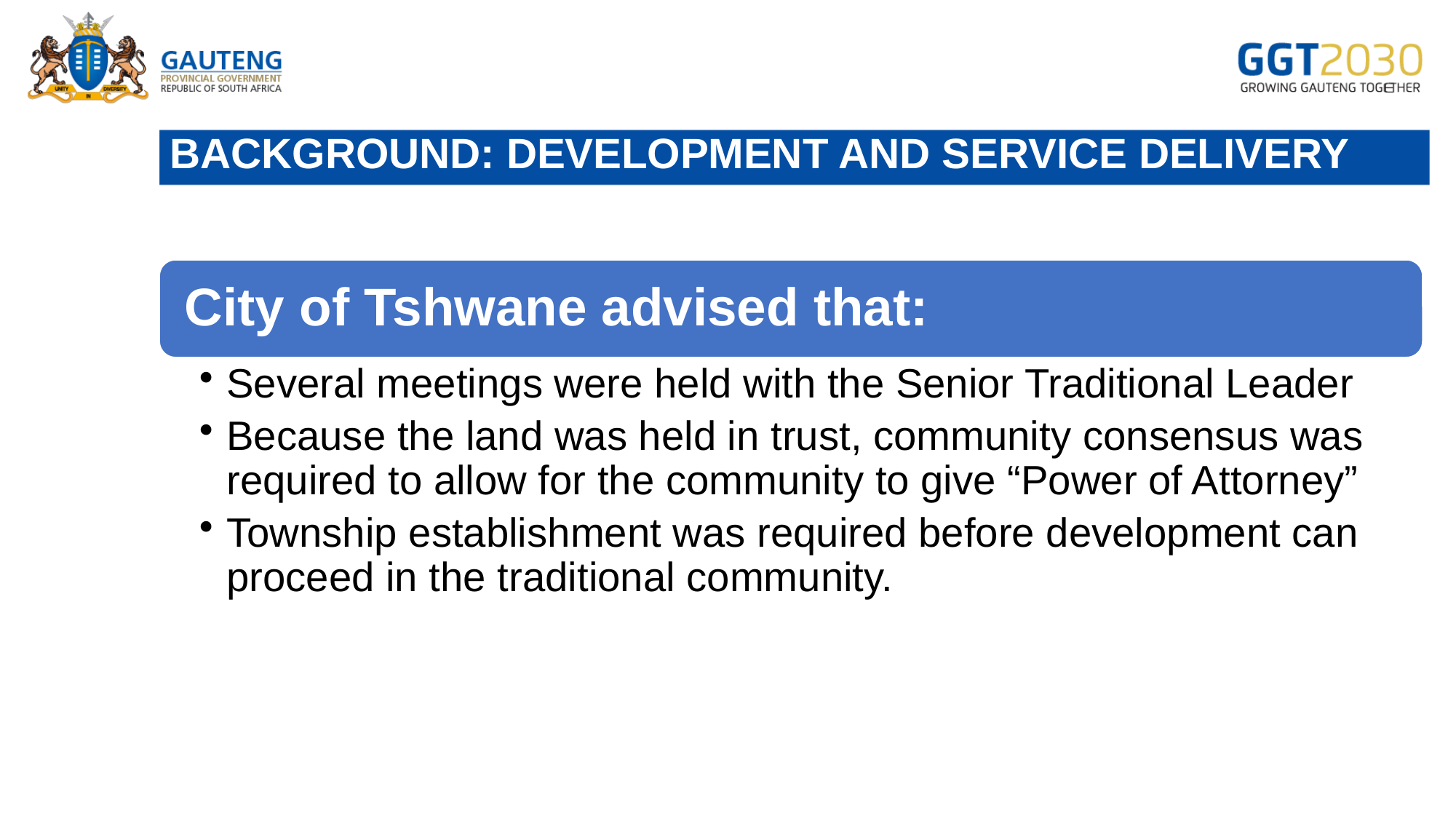

# BACKGROUND: DEVELOPMENT AND SERVICE DELIVERY
City of Tshwane advised that:
Several meetings were held with the Senior Traditional Leader
Because the land was held in trust, community consensus was required to allow for the community to give “Power of Attorney”
Township establishment was required before development can proceed in the traditional community.